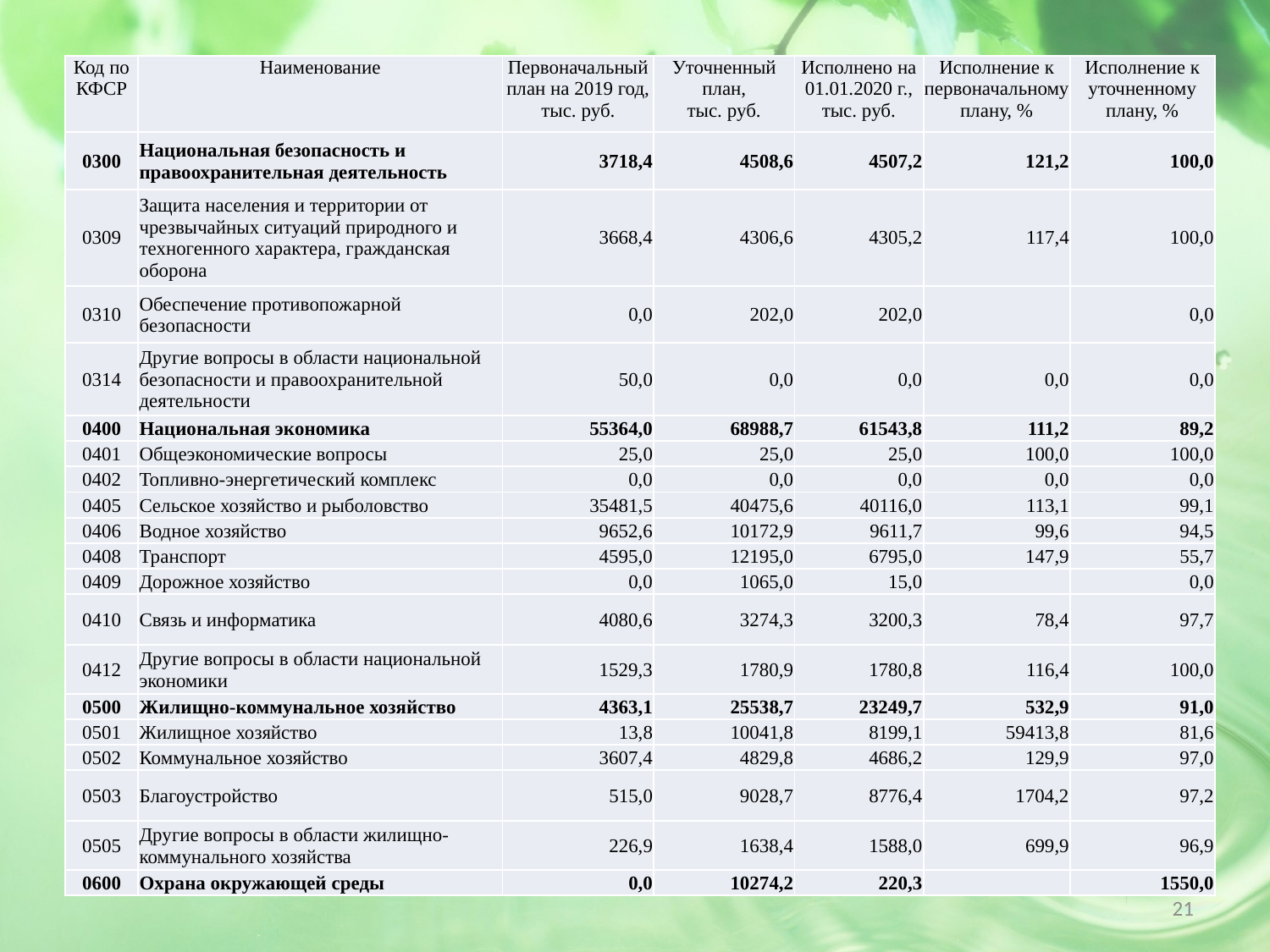

| Код по КФСР | Наименование | Первоначальный план на 2019 год, тыс. руб. | Уточненный план, тыс. руб. | Исполнено на 01.01.2020 г., тыс. руб. | Исполнение к первоначальному плану, % | Исполнение к уточненному плану, % |
| --- | --- | --- | --- | --- | --- | --- |
| 0300 | Национальная безопасность и правоохранительная деятельность | 3718,4 | 4508,6 | 4507,2 | 121,2 | 100,0 |
| 0309 | Защита населения и территории от чрезвычайных ситуаций природного и техногенного характера, гражданская оборона | 3668,4 | 4306,6 | 4305,2 | 117,4 | 100,0 |
| 0310 | Обеспечение противопожарной безопасности | 0,0 | 202,0 | 202,0 |  | 0,0 |
| 0314 | Другие вопросы в области национальной безопасности и правоохранительной деятельности | 50,0 | 0,0 | 0,0 | 0,0 | 0,0 |
| 0400 | Национальная экономика | 55364,0 | 68988,7 | 61543,8 | 111,2 | 89,2 |
| 0401 | Общеэкономические вопросы | 25,0 | 25,0 | 25,0 | 100,0 | 100,0 |
| 0402 | Топливно-энергетический комплекс | 0,0 | 0,0 | 0,0 | 0,0 | 0,0 |
| 0405 | Сельское хозяйство и рыболовство | 35481,5 | 40475,6 | 40116,0 | 113,1 | 99,1 |
| 0406 | Водное хозяйство | 9652,6 | 10172,9 | 9611,7 | 99,6 | 94,5 |
| 0408 | Транспорт | 4595,0 | 12195,0 | 6795,0 | 147,9 | 55,7 |
| 0409 | Дорожное хозяйство | 0,0 | 1065,0 | 15,0 |  | 0,0 |
| 0410 | Связь и информатика | 4080,6 | 3274,3 | 3200,3 | 78,4 | 97,7 |
| 0412 | Другие вопросы в области национальной экономики | 1529,3 | 1780,9 | 1780,8 | 116,4 | 100,0 |
| 0500 | Жилищно-коммунальное хозяйство | 4363,1 | 25538,7 | 23249,7 | 532,9 | 91,0 |
| 0501 | Жилищное хозяйство | 13,8 | 10041,8 | 8199,1 | 59413,8 | 81,6 |
| 0502 | Коммунальное хозяйство | 3607,4 | 4829,8 | 4686,2 | 129,9 | 97,0 |
| 0503 | Благоустройство | 515,0 | 9028,7 | 8776,4 | 1704,2 | 97,2 |
| 0505 | Другие вопросы в области жилищно-коммунального хозяйства | 226,9 | 1638,4 | 1588,0 | 699,9 | 96,9 |
| 0600 | Охрана окружающей среды | 0,0 | 10274,2 | 220,3 |  | 1550,0 |
21